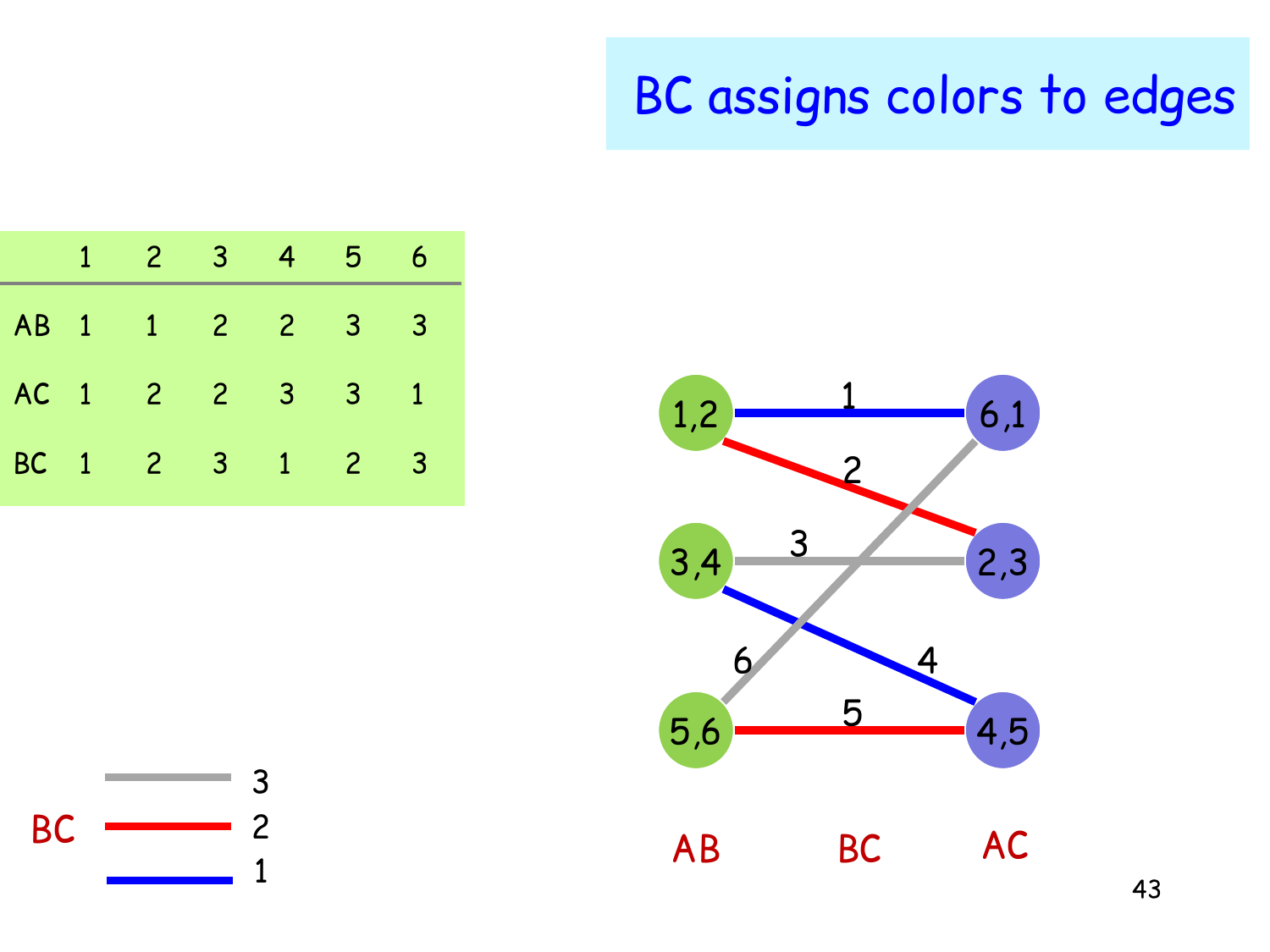

# BC assigns colors to edges
|  | 1 | 2 | 3 | 4 | 5 | 6 |
| --- | --- | --- | --- | --- | --- | --- |
| AB | 1 | 1 | 2 | 2 | 3 | 3 |
| AC | 1 | 2 | 2 | 3 | 3 | 1 |
| BC | 1 | 2 | 3 | 1 | 2 | 3 |
1
1,2
6,1
2
3
3,4
2,3
6
4
5
5,6
4,5
BC
3
2
1
AC
BC
AB
43